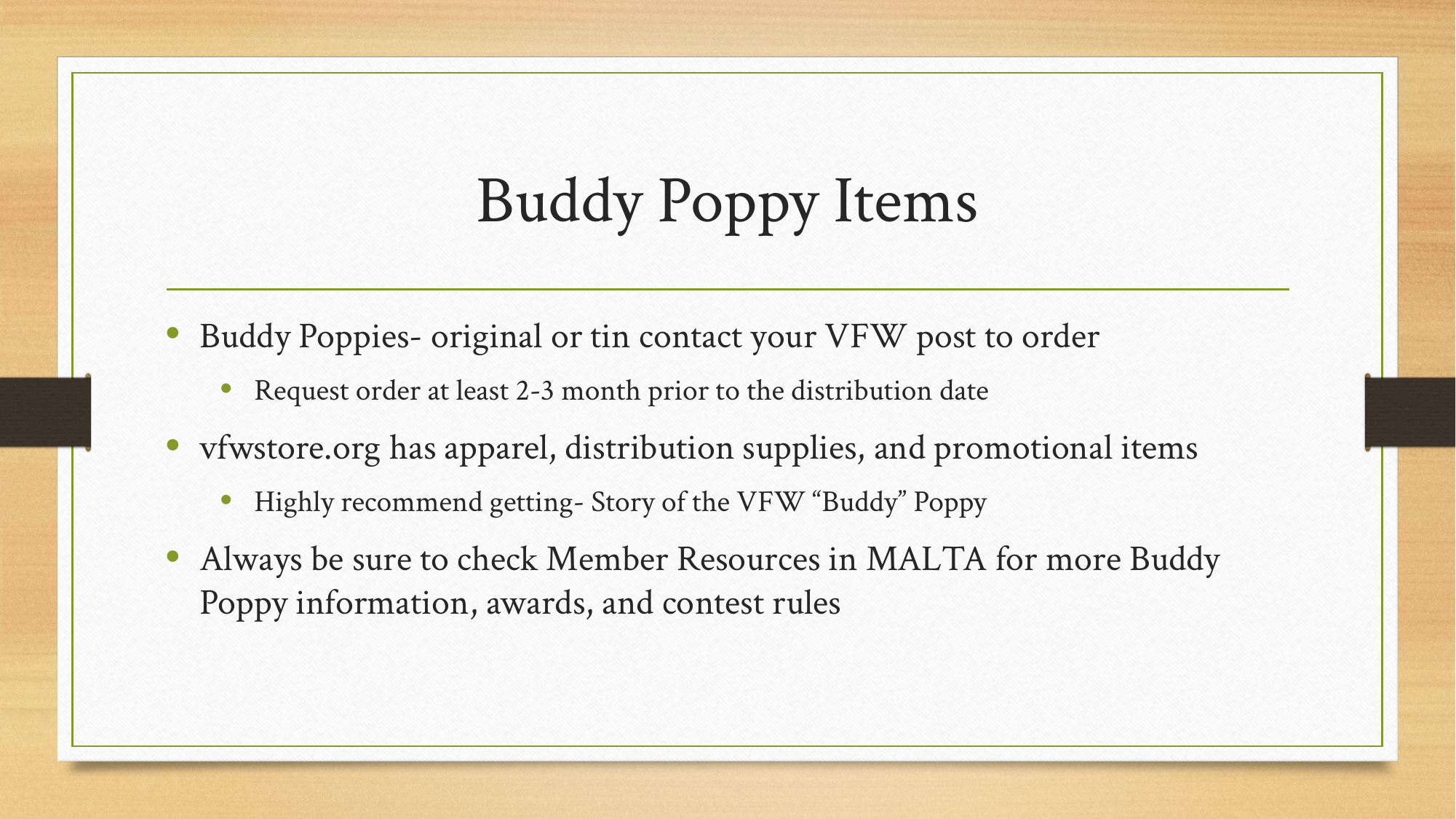

# Buddy Poppy Items
Buddy Poppies- original or tin contact your VFW post to order
Request order at least 2-3 month prior to the distribution date
vfwstore.org has apparel, distribution supplies, and promotional items
Highly recommend getting- Story of the VFW “Buddy” Poppy
Always be sure to check Member Resources in MALTA for more Buddy Poppy information, awards, and contest rules